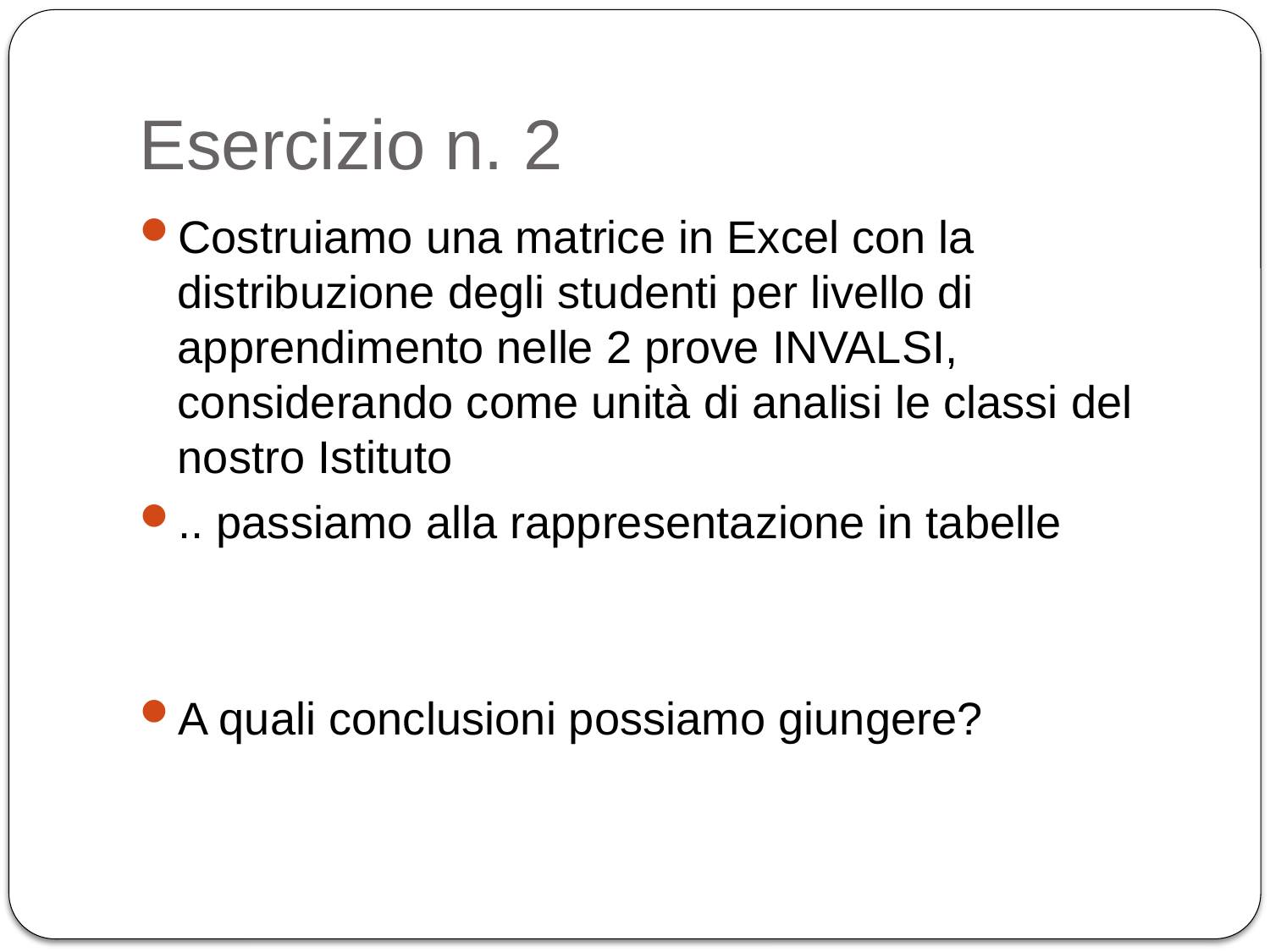

# Esercizio n. 2
Costruiamo una matrice in Excel con la distribuzione degli studenti per livello di apprendimento nelle 2 prove INVALSI, considerando come unità di analisi le classi del nostro Istituto
.. passiamo alla rappresentazione in tabelle

A quali conclusioni possiamo giungere?